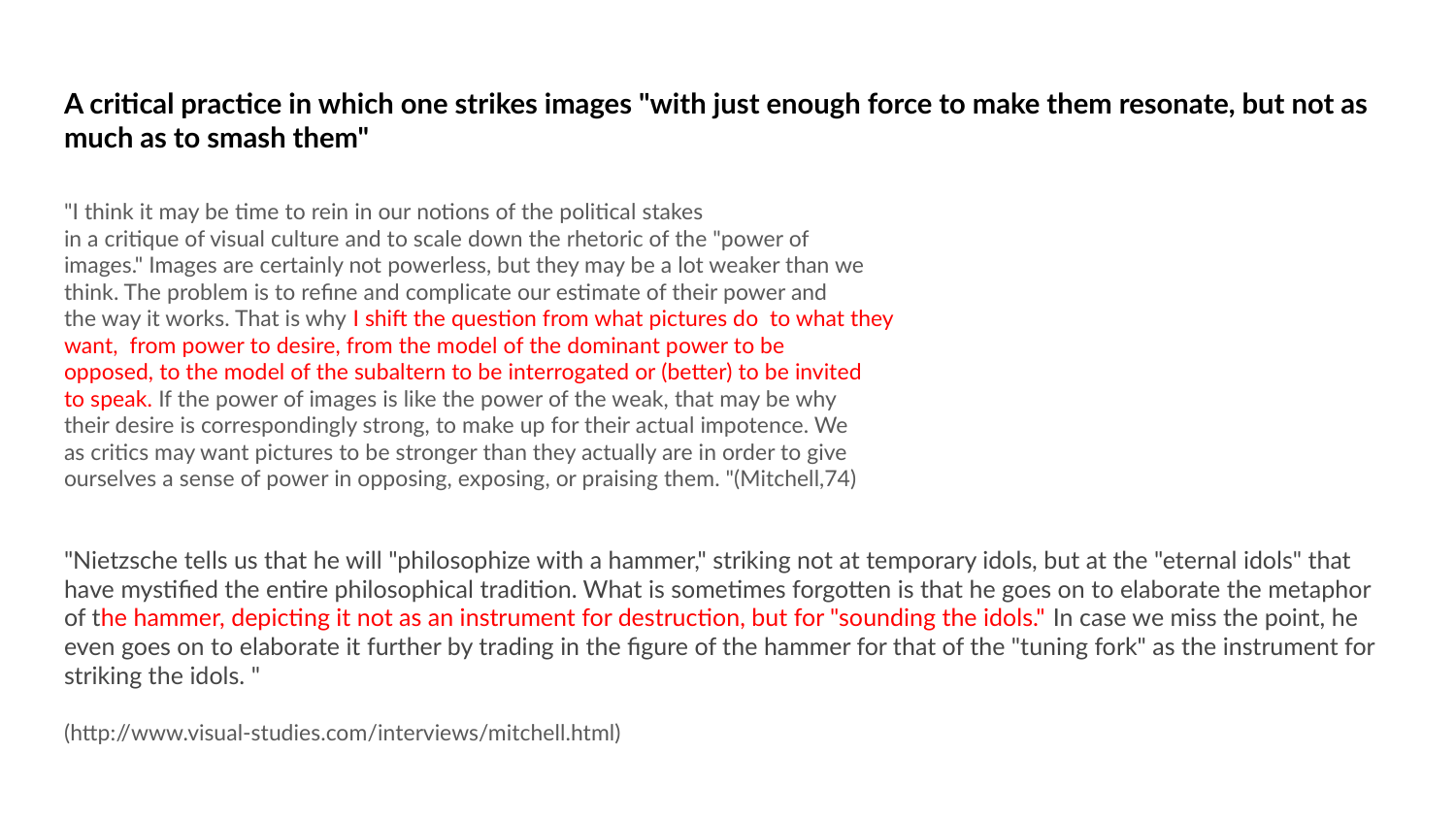

# A critical practice in which one strikes images "with just enough force to make them resonate, but not as much as to smash them"
"I think it may be time to rein in our notions of the political stakes
in a critique of visual culture and to scale down the rhetoric of the "power of
images." Images are certainly not powerless, but they may be a lot weaker than we
think. The problem is to refine and complicate our estimate of their power and
the way it works. That is why I shift the question from what pictures do  to what they
want,  from power to desire, from the model of the dominant power to be
opposed, to the model of the subaltern to be interrogated or (better) to be invited
to speak. If the power of images is like the power of the weak, that may be why
their desire is correspondingly strong, to make up for their actual impotence. We
as critics may want pictures to be stronger than they actually are in order to give
ourselves a sense of power in opposing, exposing, or praising them. "(Mitchell,74)

"Nietzsche tells us that he will "philosophize with a hammer," striking not at temporary idols, but at the "eternal idols" that have mystified the entire philosophical tradition. What is sometimes forgotten is that he goes on to elaborate the metaphor of the hammer, depicting it not as an instrument for destruction, but for "sounding the idols." In case we miss the point, he even goes on to elaborate it further by trading in the figure of the hammer for that of the "tuning fork" as the instrument for striking the idols. "

(http://www.visual-studies.com/interviews/mitchell.html)